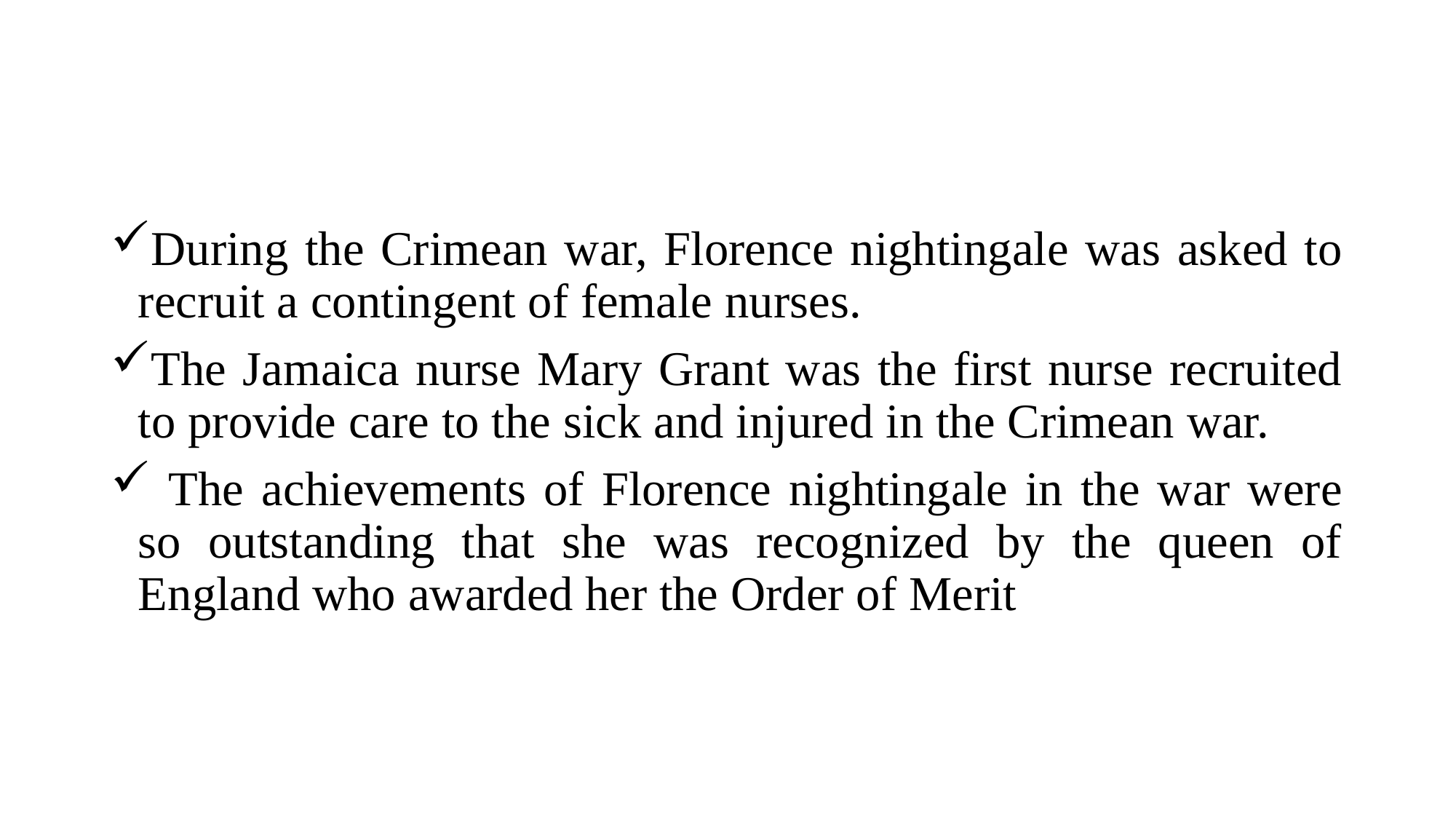

During the Crimean war, Florence nightingale was asked to recruit a contingent of female nurses.
The Jamaica nurse Mary Grant was the first nurse recruited to provide care to the sick and injured in the Crimean war.
 The achievements of Florence nightingale in the war were so outstanding that she was recognized by the queen of England who awarded her the Order of Merit